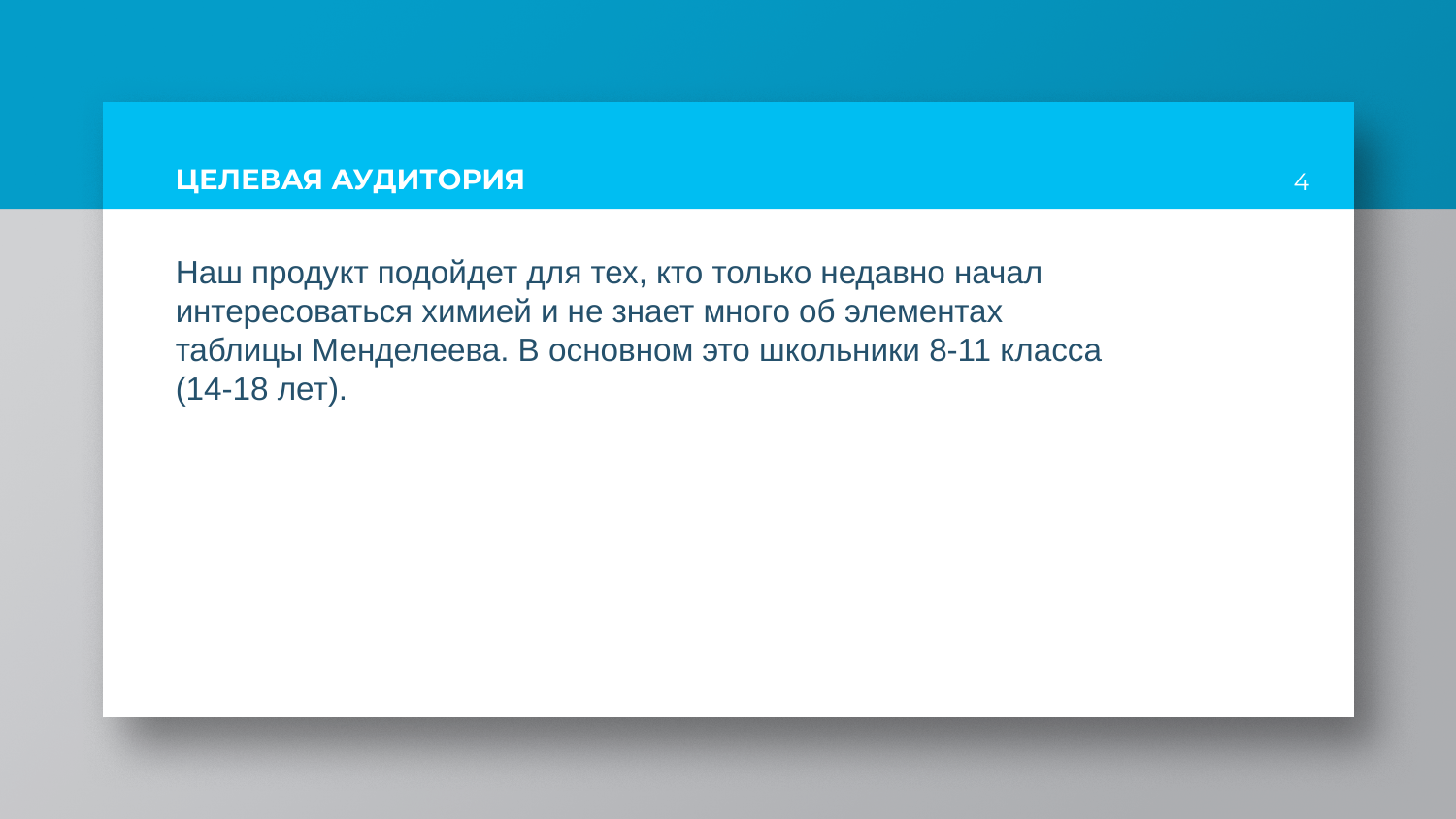

# ЦЕЛЕВАЯ АУДИТОРИЯ
4
Наш продукт подойдет для тех, кто только недавно начал интересоваться химией и не знает много об элементах таблицы Менделеева. В основном это школьники 8-11 класса (14-18 лет).